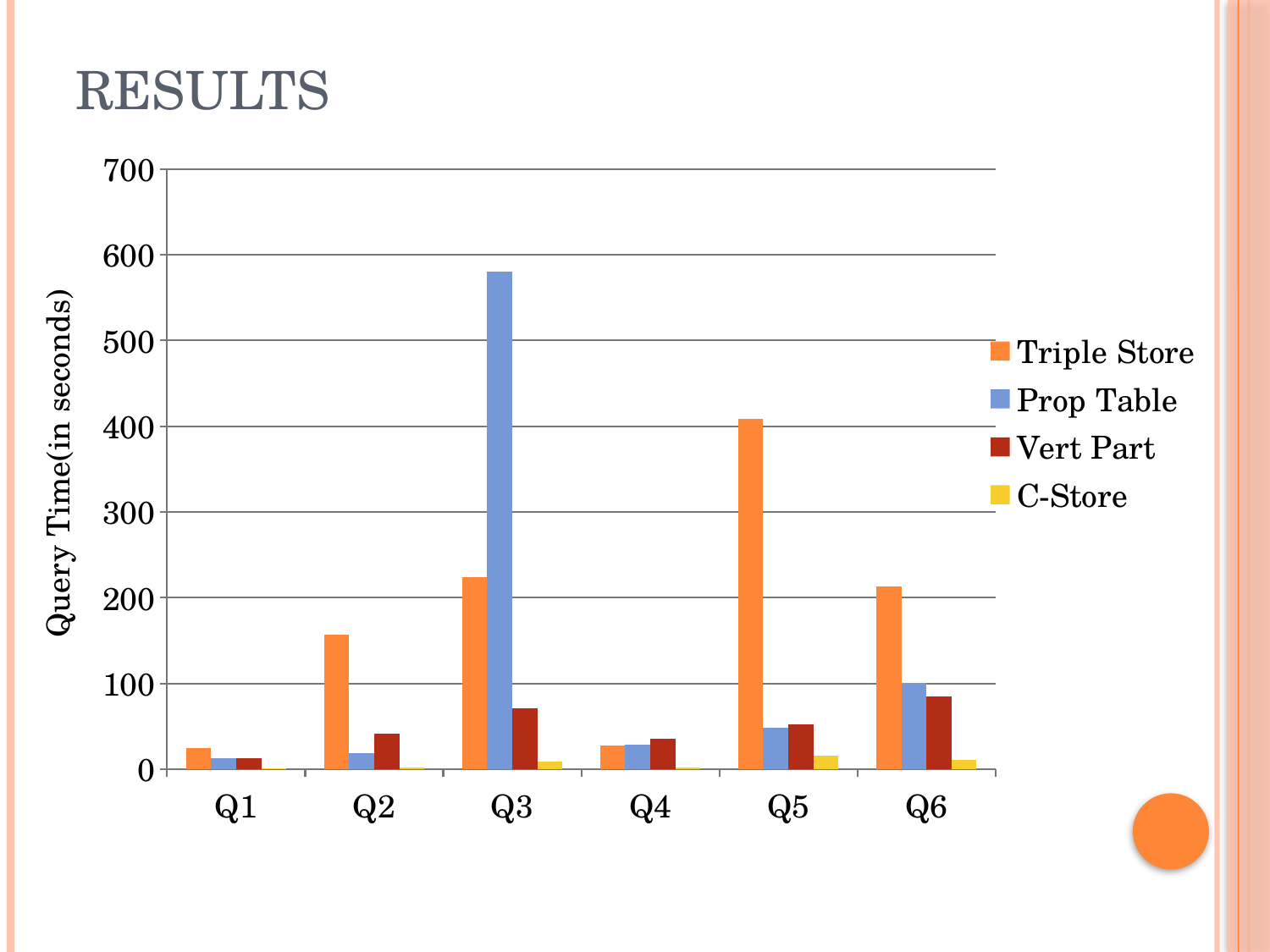

# Results

### Chart

| Category | Triple Store | Prop Table | Vert Part | C-Store |
|---|---|---|---|---|
| Q1 | 24.63 | 12.66 | 12.66 | 0.66 |
| Q2 | 157.0 | 18.37 | 41.7 | 1.64 |
| Q3 | 224.3 | 579.8 | 71.3 | 9.28 |
| Q4 | 27.67 | 28.54 | 35.49 | 2.24 |
| Q5 | 408.7 | 47.85 | 52.34 | 15.88 |
| Q6 | 212.7 | 101.0 | 84.6 | 10.81 |
Query Time(in seconds)